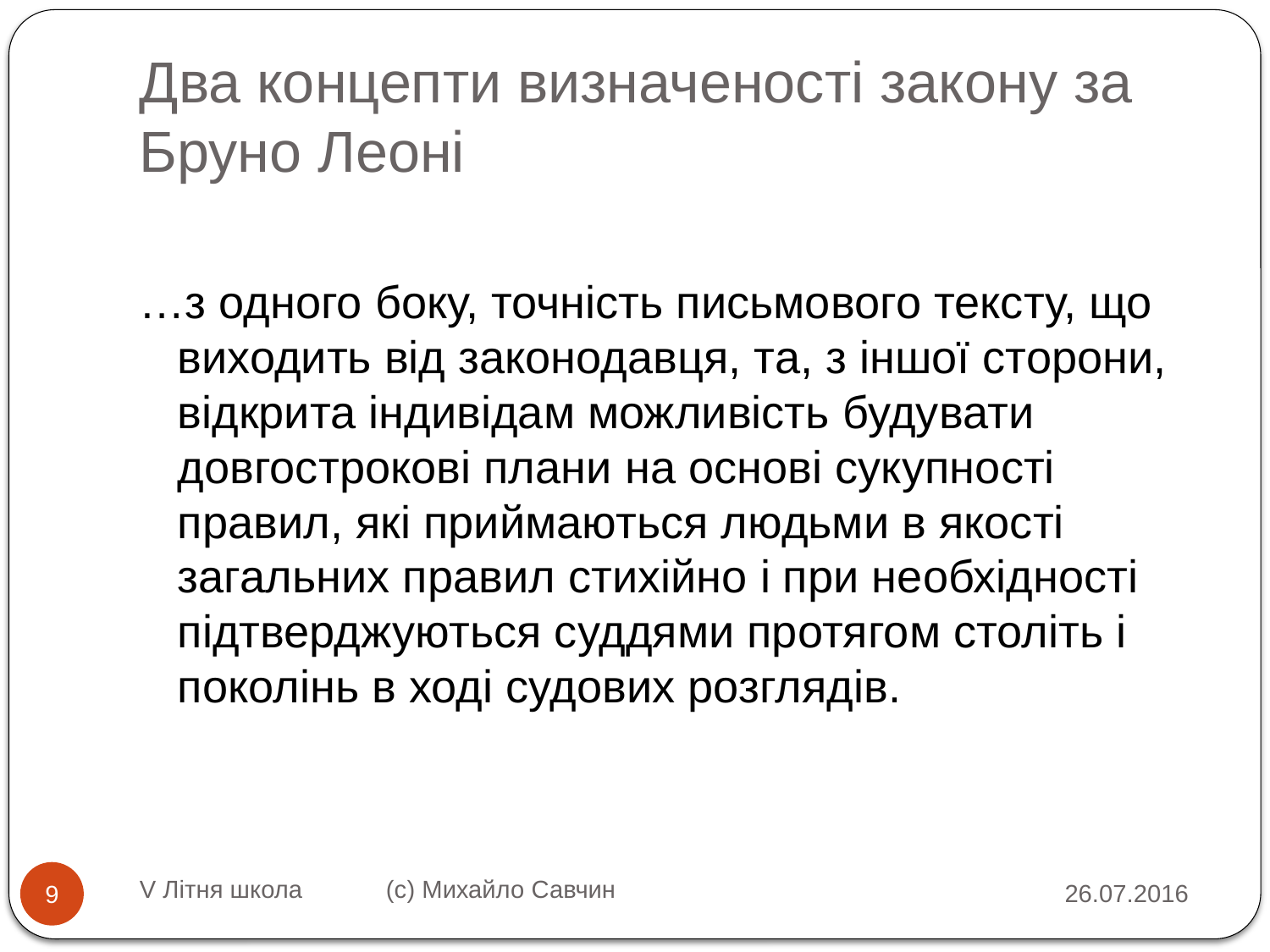

# Два концепти визначеності закону за Бруно Леоні

…з одного боку, точність письмового тексту, що виходить від законодавця, та, з іншої сторони, відкрита індивідам можливість будувати довгострокові плани на основі сукупності правил, які приймаються людьми в якості загальних правил стихійно і при необхідності підтверджуються суддями протягом століть і поколінь в ході судових розглядів.
V Літня школа            (с) Михайло Савчин
26.07.2016
9